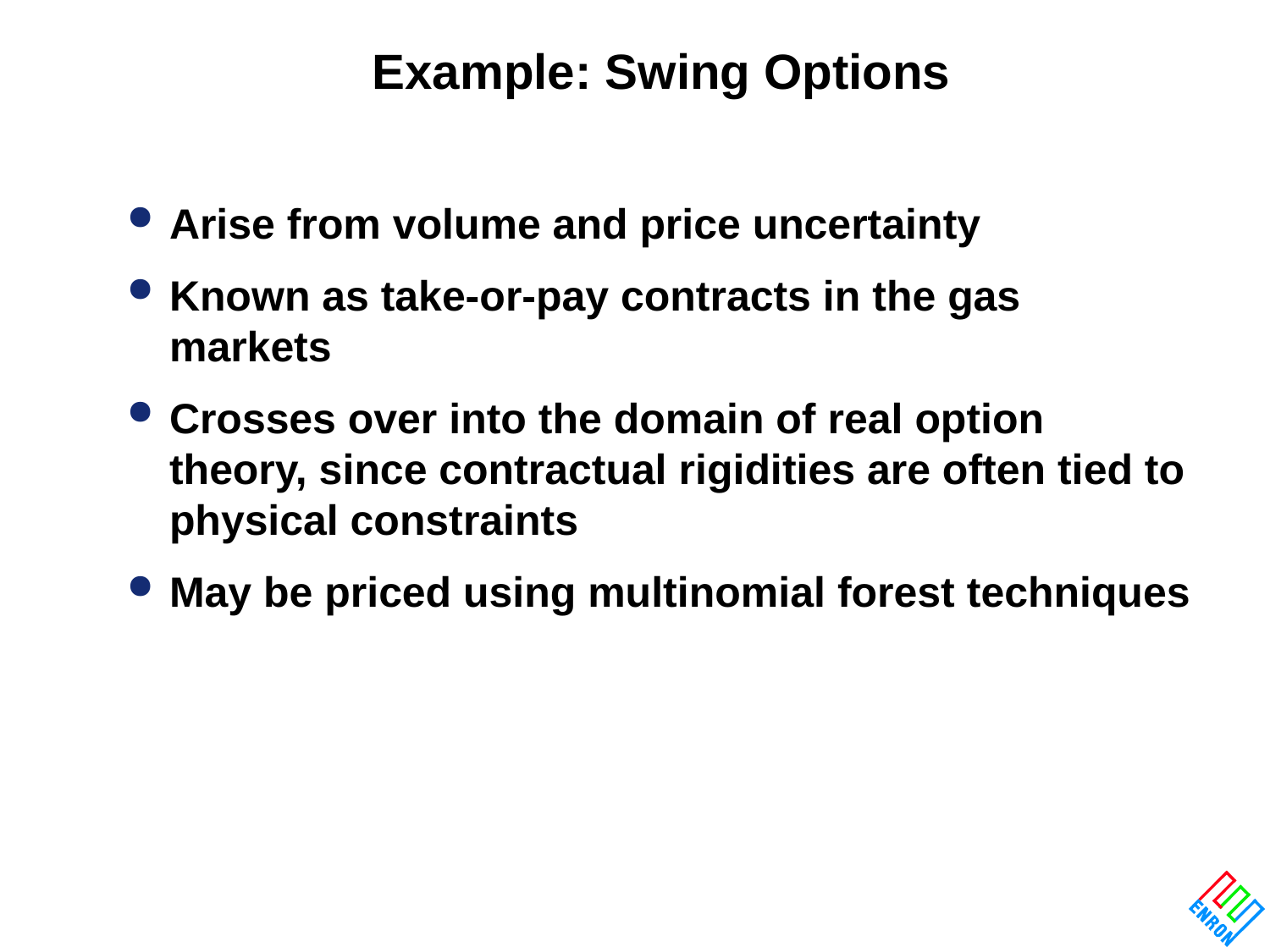

# Example: Swing Options
Arise from volume and price uncertainty
Known as take-or-pay contracts in the gas markets
Crosses over into the domain of real option theory, since contractual rigidities are often tied to physical constraints
May be priced using multinomial forest techniques